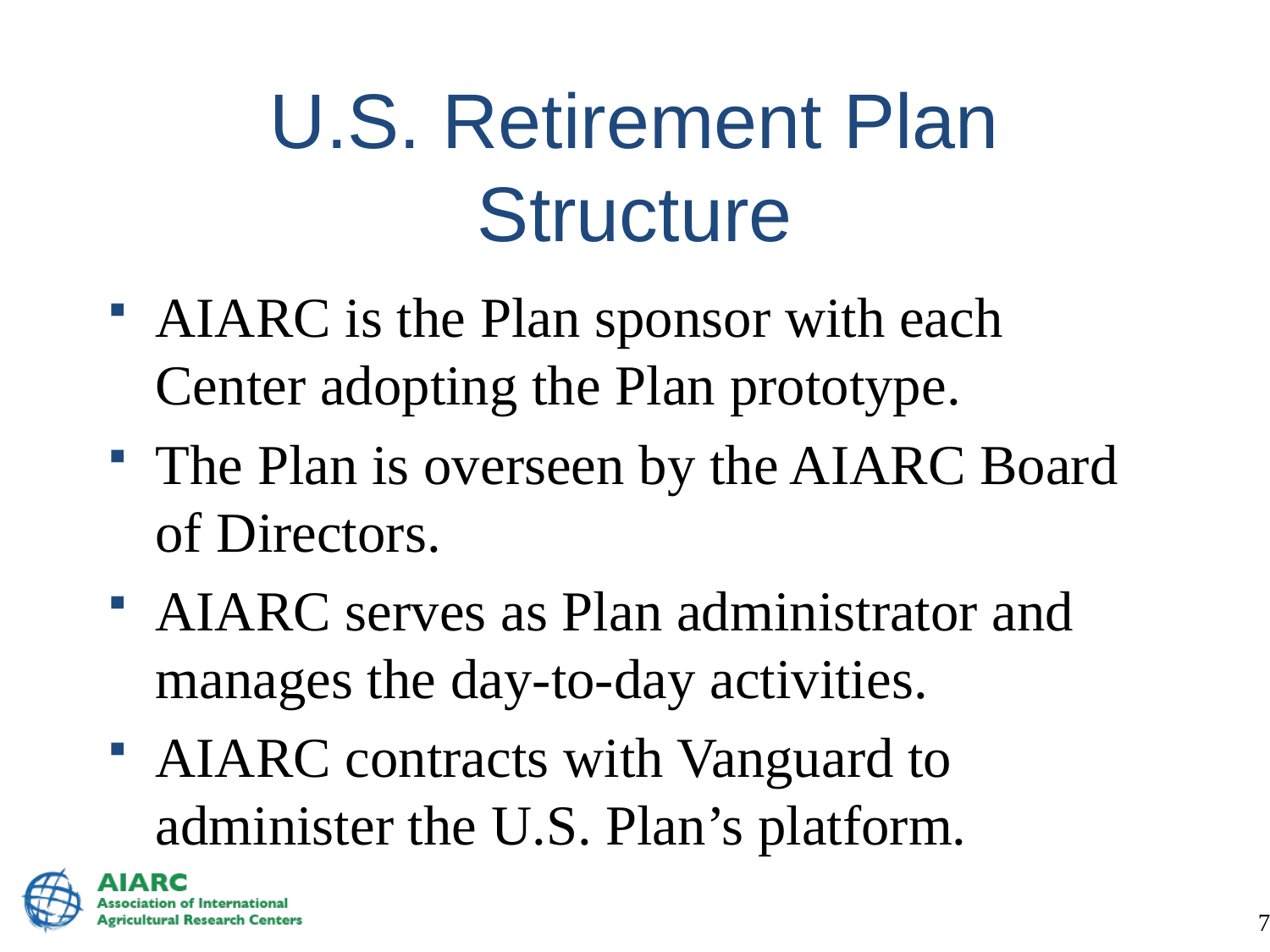

# U.S. Retirement Plan Structure
AIARC is the Plan sponsor with each Center adopting the Plan prototype.
The Plan is overseen by the AIARC Board of Directors.
AIARC serves as Plan administrator and manages the day-to-day activities.
AIARC contracts with Vanguard to administer the U.S. Plan’s platform.